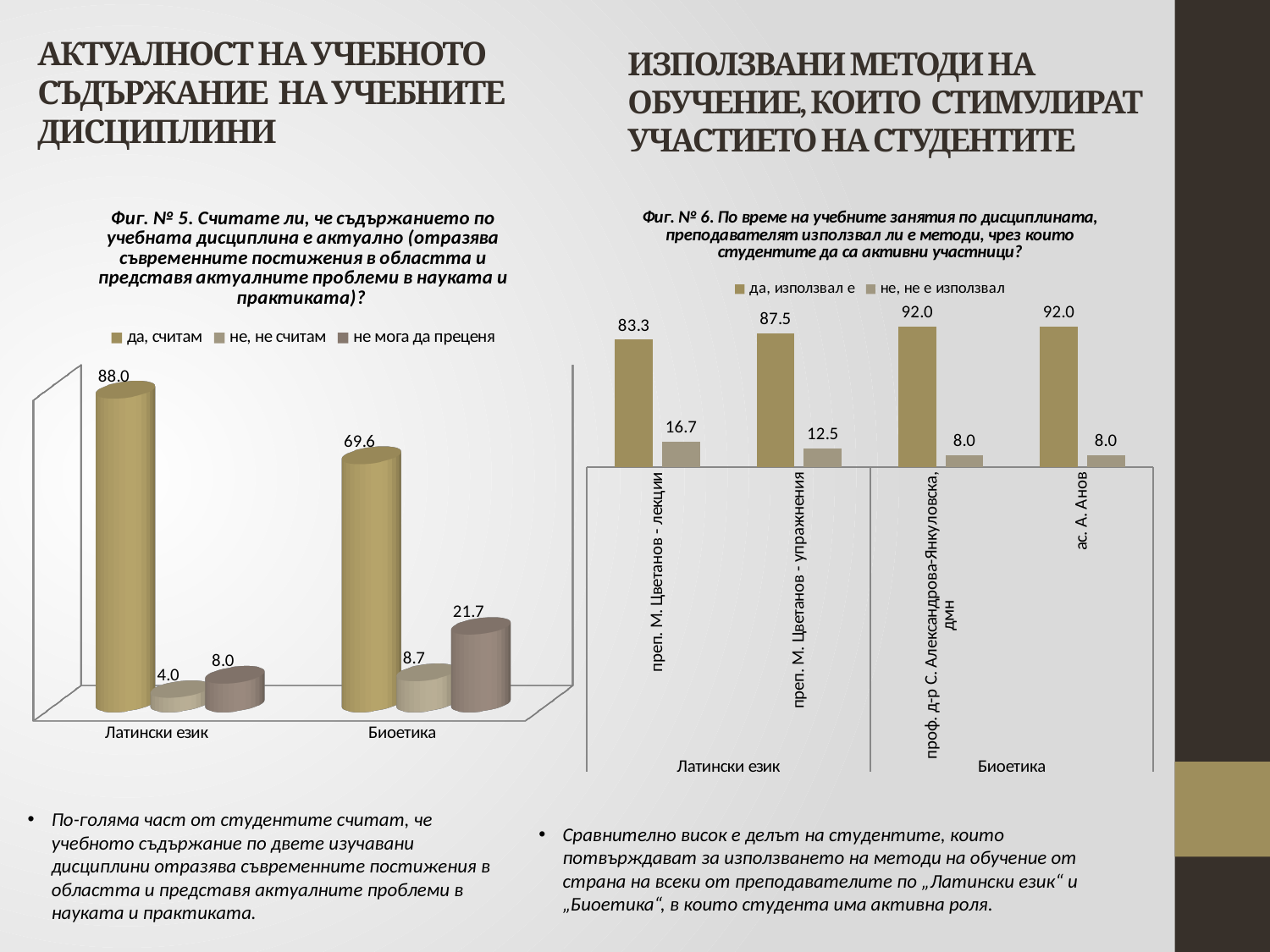

# АКТУАЛНОСТ НА УЧЕБНОТО СЪДЪРЖАНИЕ  НА УЧЕБНИТЕ ДИСЦИПЛИНИ
ИЗПОЛЗВАНИ МЕТОДИ НА ОБУЧЕНИЕ, КОИТО  СТИМУЛИРАТ УЧАСТИЕТО НА СТУДЕНТИТЕ

[unsupported chart]

### Chart: Фиг. № 6. По време на учебните занятия по дисциплината, преподавателят използвал ли е методи, чрез които студентите да са активни участници?

| Category | да, използвал е | не, не е използвал |
|---|---|---|
| преп. М. Цветанов - лекции | 83.3 | 16.7 |
| преп. М. Цветанов - упражнения | 87.5 | 12.5 |
| проф. д-р С. Александрова-Янкуловска, дмн | 92.0 | 8.0 |
| ас. А. Анов | 92.0 | 8.0 |
По-голяма част от студентите считат, че учебното съдържание по двете изучавани дисциплини отразява съвременните постижения в областта и представя актуалните проблеми в науката и практиката.
Сравнително висок е делът на студентите, които потвърждават за използването на методи на обучение от страна на всеки от преподавателите по „Латински език“ и „Биоетика“, в които студента има активна роля.